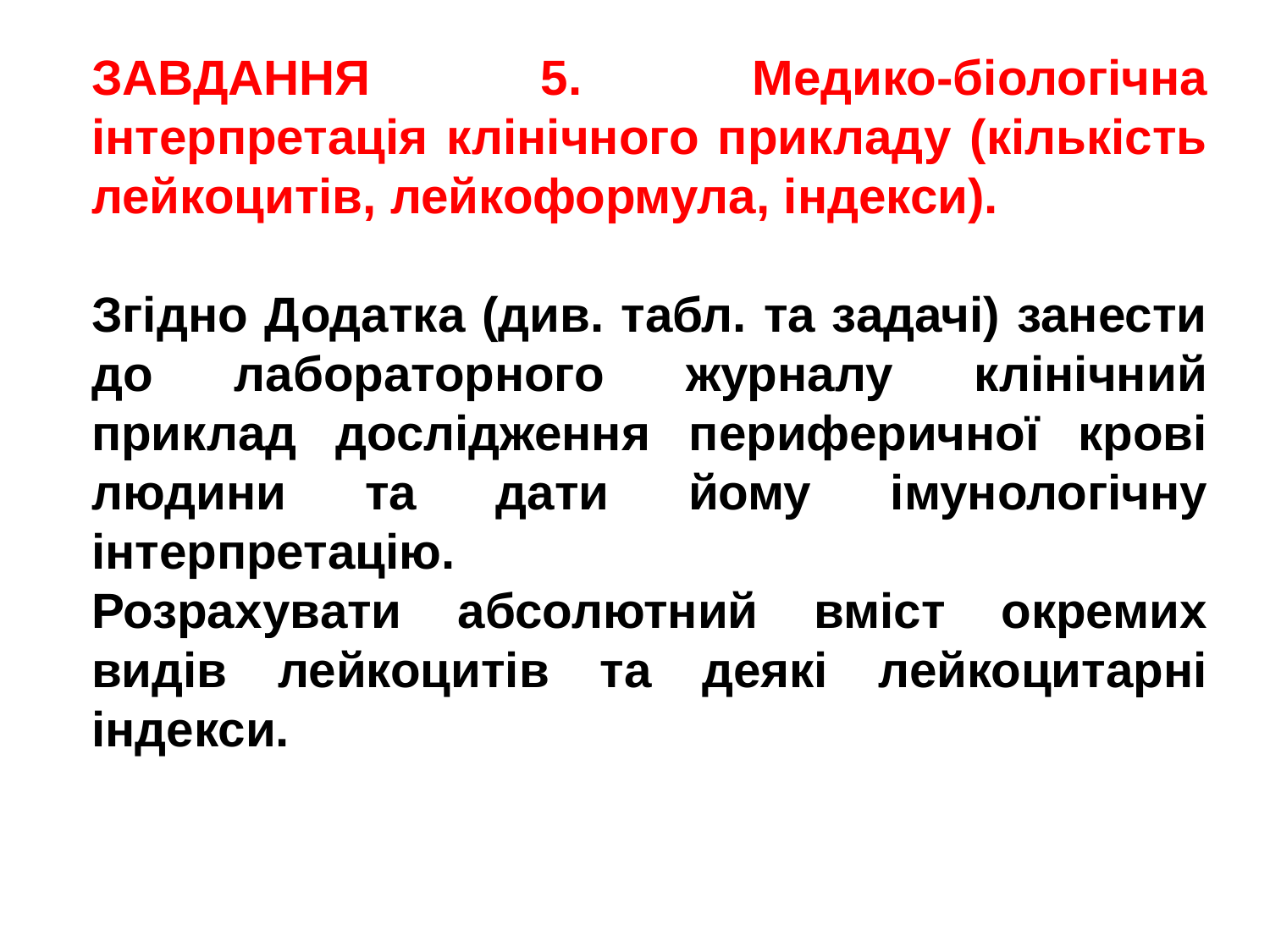

ЗАВДАННЯ 5. Медико-біологічна інтерпретація клінічного прикладу (кількість лейкоцитів, лейкоформула, індекси).

Згідно Додатка (див. табл. та задачі) занести до лабораторного журналу клінічний приклад дослідження периферичної крові людини та дати йому імунологічну інтерпретацію.
Розрахувати абсолютний вміст окремих видів лейкоцитів та деякі лейкоцитарні індекси.